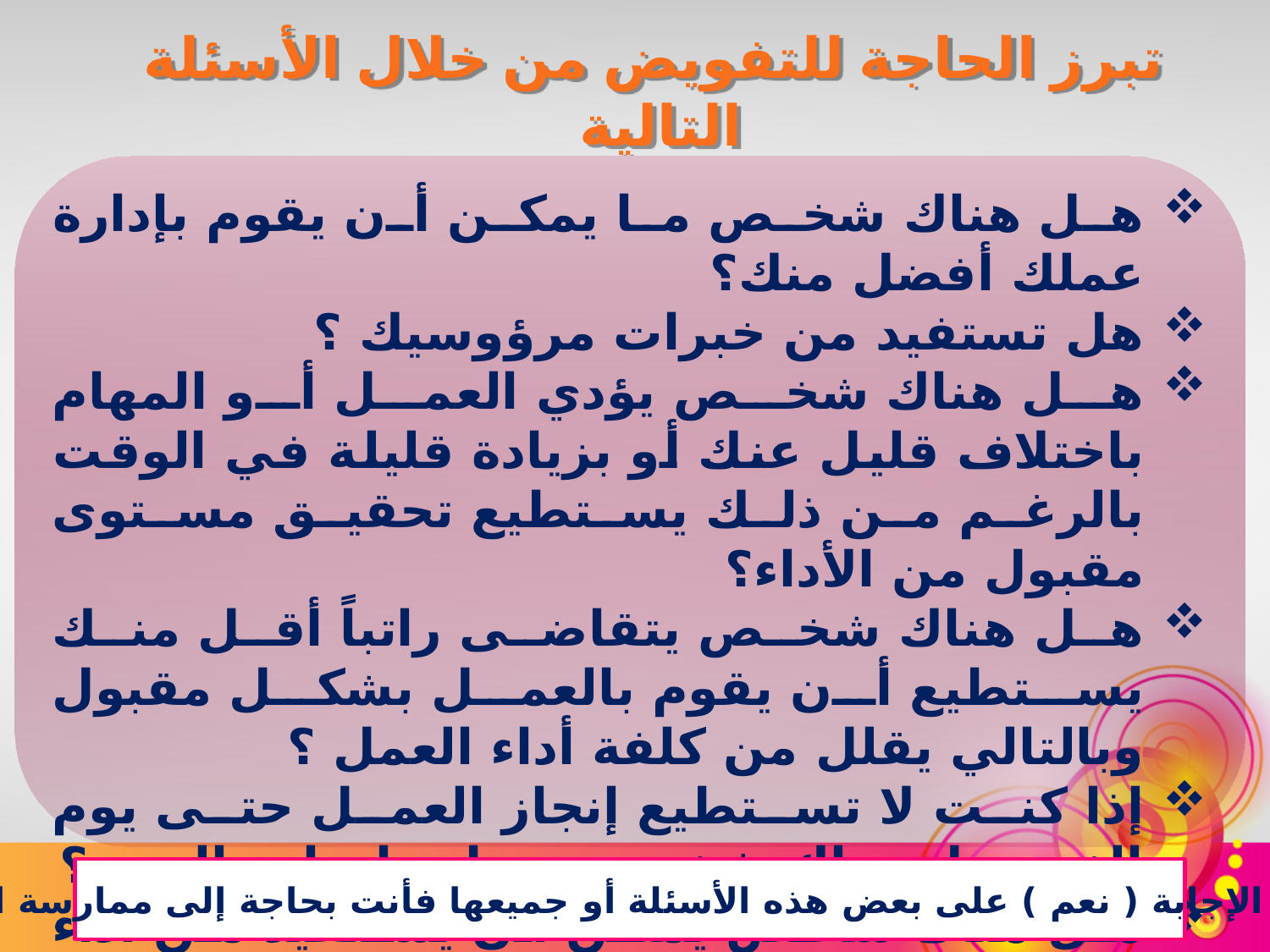

تبرز الحاجة للتفويض من خلال الأسئلة التالية

هل هناك شخص ما يمكن أن يقوم بإدارة عملك أفضل منك؟
هل تستفيد من خبرات مرؤوسيك ؟
هل هناك شخص يؤدي العمل أو المهام باختلاف قليل عنك أو بزيادة قليلة في الوقت بالرغم من ذلك يستطيع تحقيق مستوى مقبول من الأداء؟
هل هناك شخص يتقاضى راتباً أقل منك يستطيع أن يقوم بالعمل بشكل مقبول وبالتالي يقلل من كلفة أداء العمل ؟
إذا كنت لا تستطيع إنجاز العمل حتى يوم الغد ، هل هناك شخص يستطيع إنجازه اليوم ؟
هل هناك شخص يمكن أن يستفيد من أداء العمل او المهمة لأغراض التنمية الذاتيه؟
إذا كانت الإجابة ( نعم ) على بعض هذه الأسئلة أو جميعها فأنت بحاجة إلى ممارسة التفويض